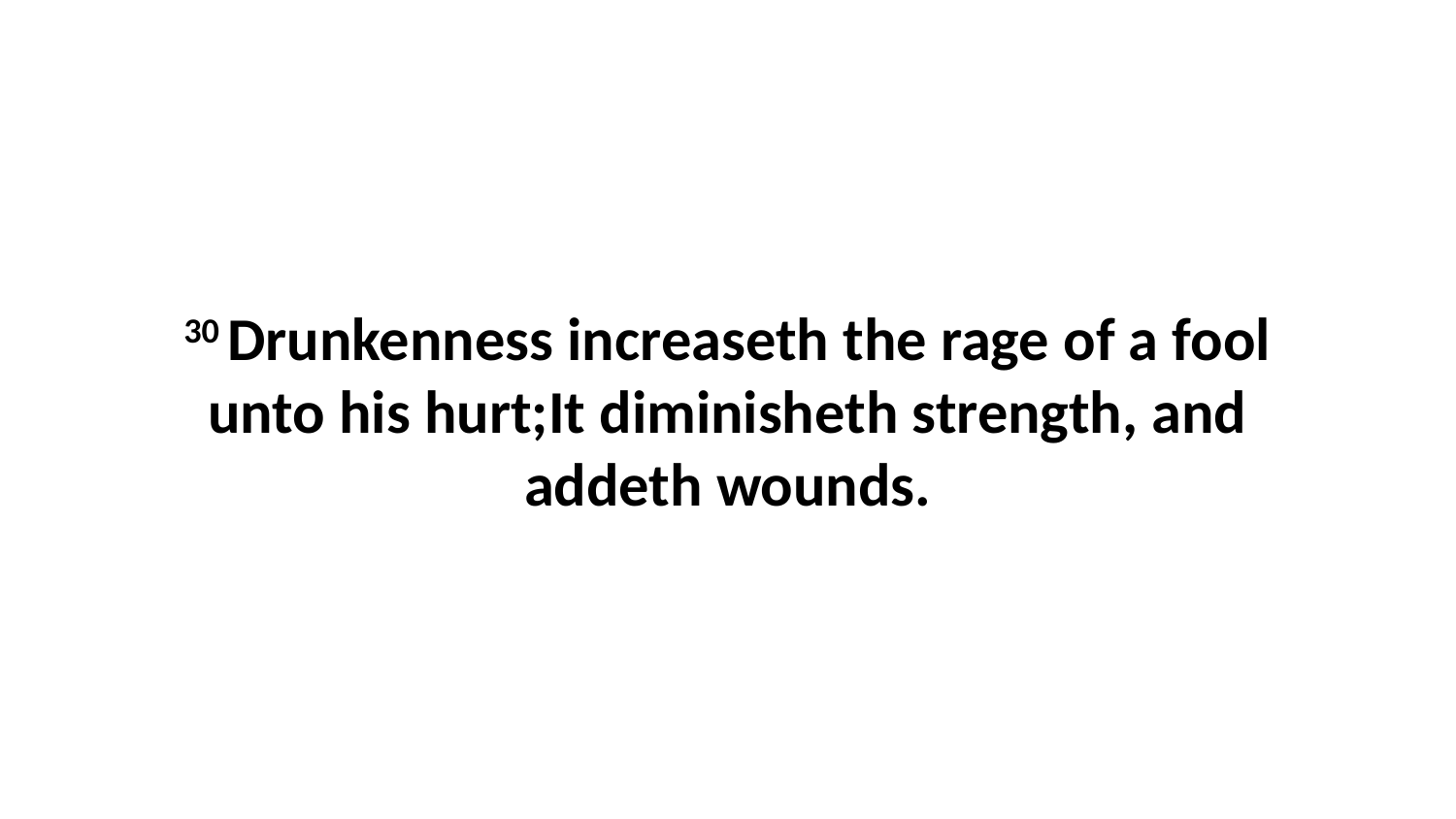

30 Drunkenness increaseth the rage of a fool unto his hurt;It diminisheth strength, and addeth wounds.